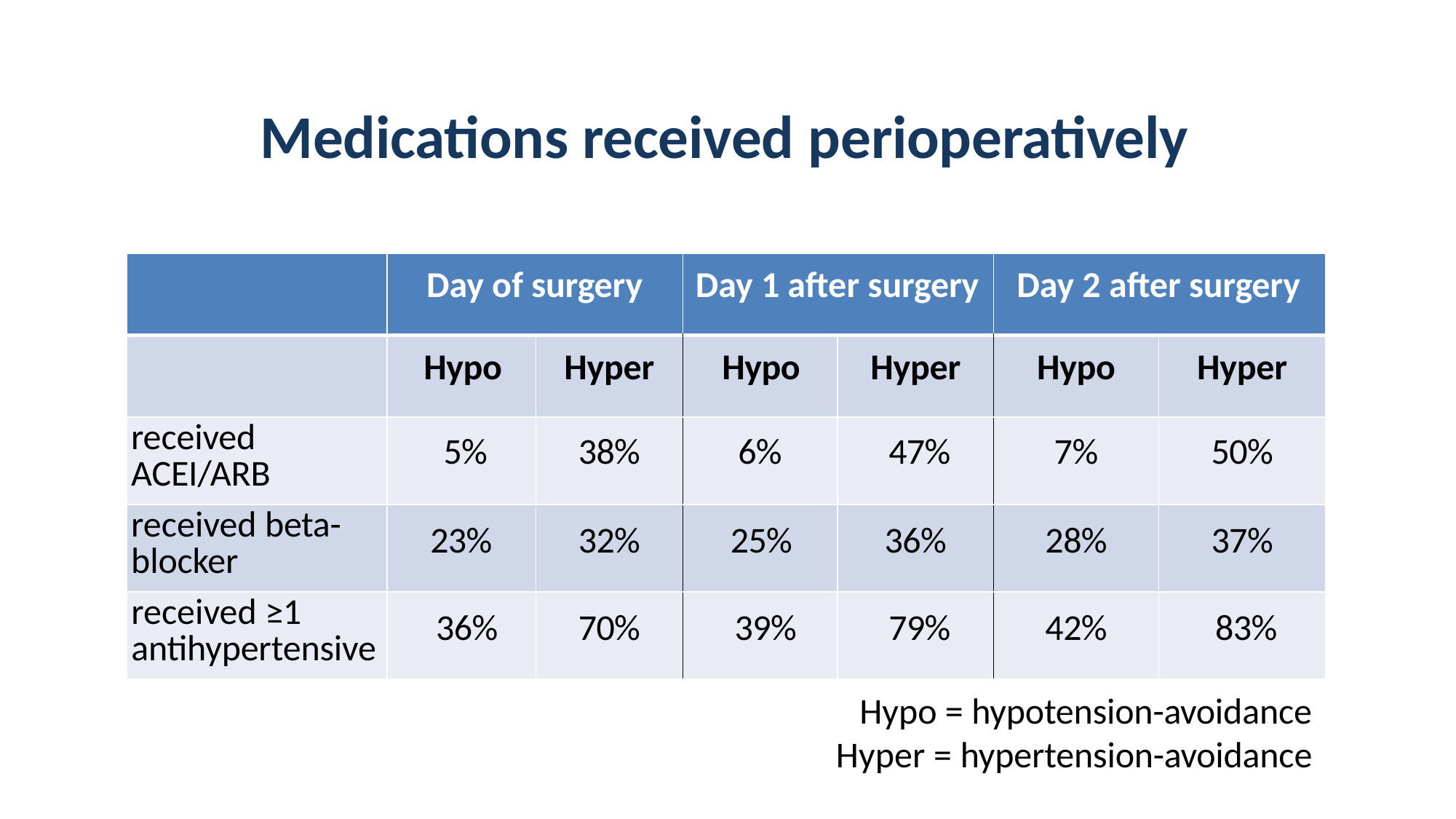

# Medications received perioperatively
|  | Day of surgery |  | Day 1 after surgery |  | Day 2 after surgery |  |
| --- | --- | --- | --- | --- | --- | --- |
|  | Hypo | Hyper | Hypo | Hyper | Hypo | Hyper |
| received ACEI/ARB | 5% | 38% | 6% | 47% | 7% | 50% |
| received beta- blocker | 23% | 32% | 25% | 36% | 28% | 37% |
| received ≥1 antihypertensive | 36% | 70% | 39% | 79% | 42% | 83% |
Hypo = hypotension-avoidance Hyper = hypertension-avoidance